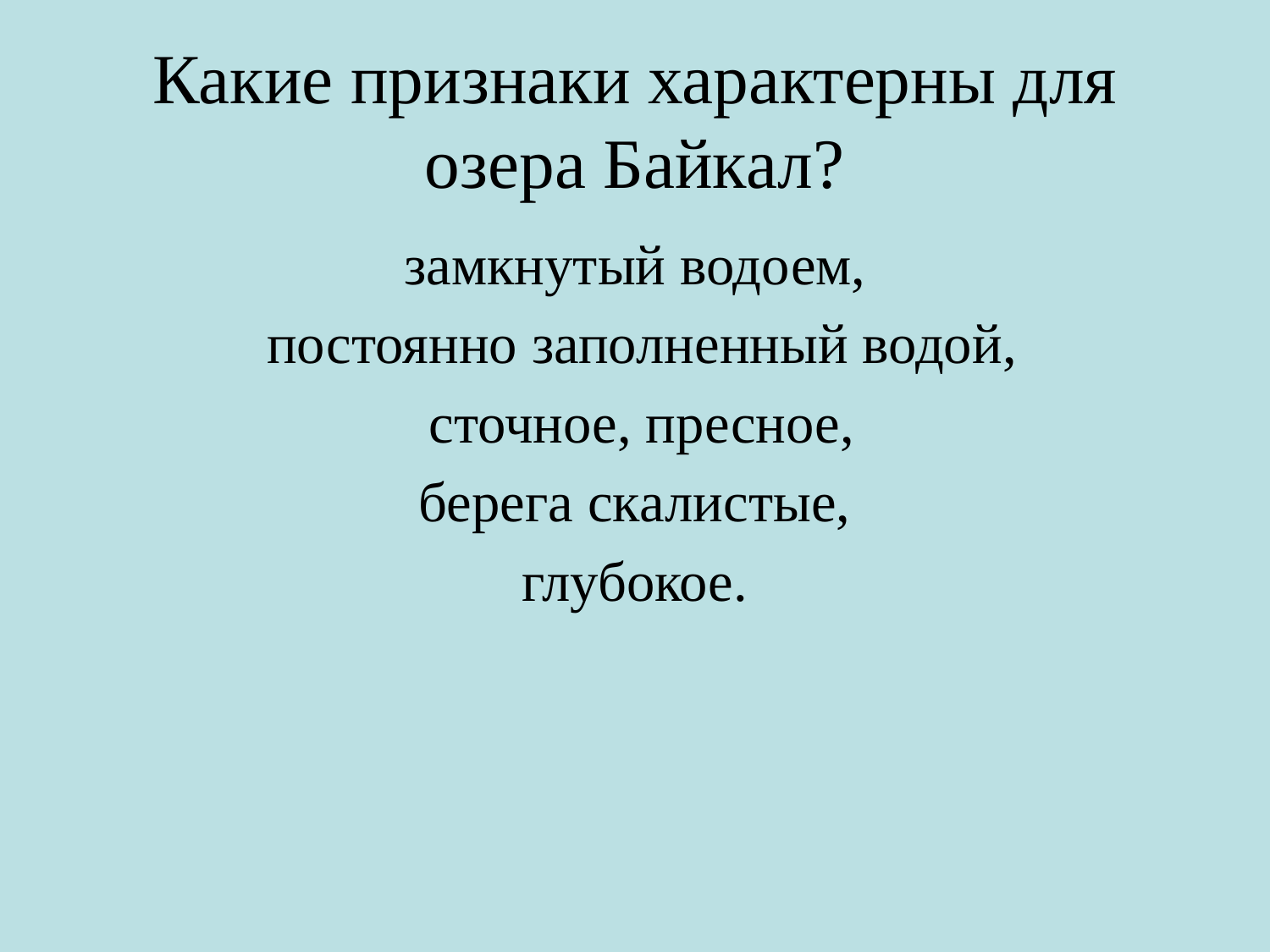

# Какие признаки характерны для озера Байкал?
замкнутый водоем,
 постоянно заполненный водой,
 сточное, пресное,
 берега скалистые,
глубокое.